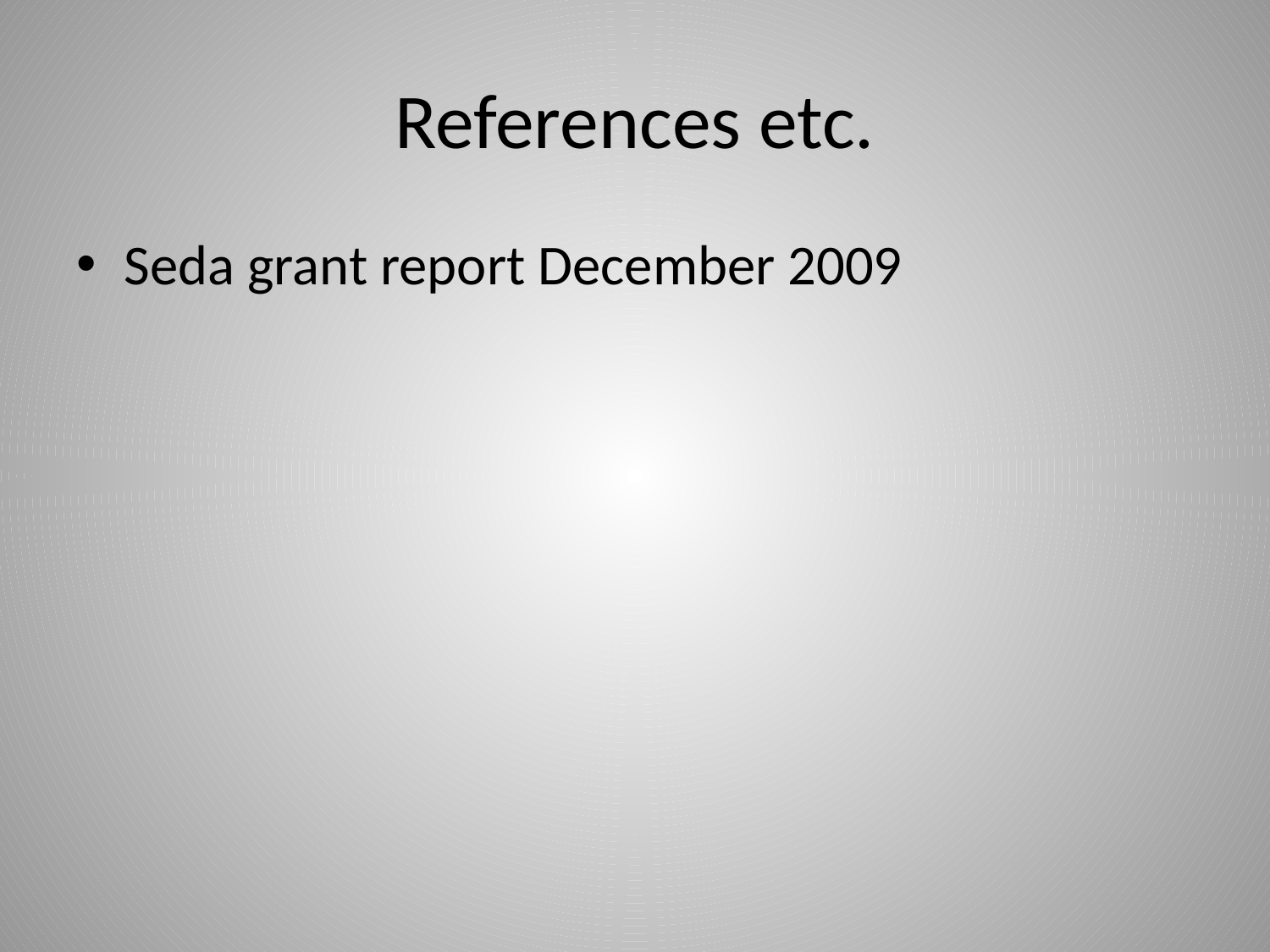

# References etc.
Seda grant report December 2009